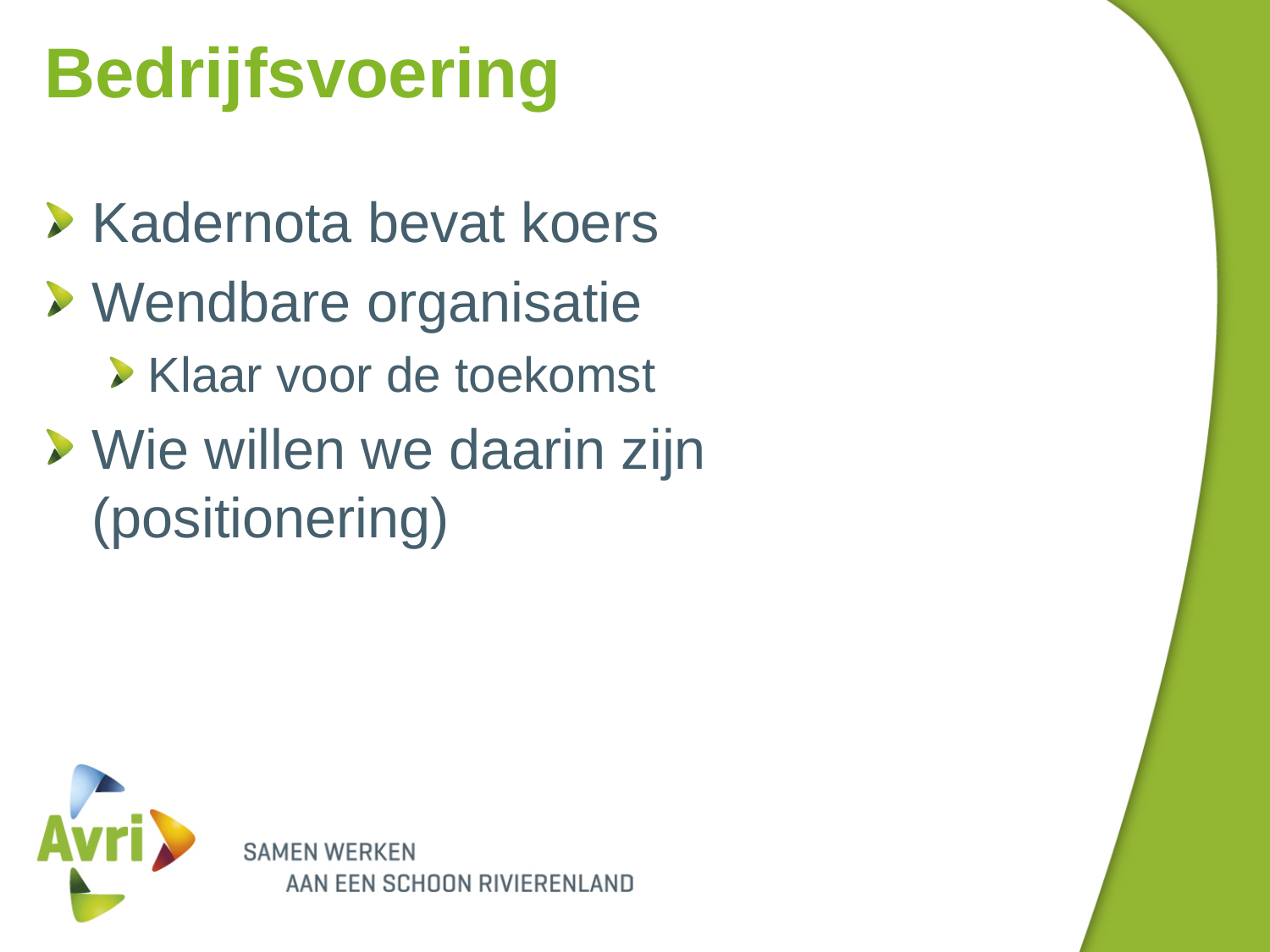

# Bedrijfsvoering
Kadernota bevat koers
Wendbare organisatie
Klaar voor de toekomst
Wie willen we daarin zijn (positionering)